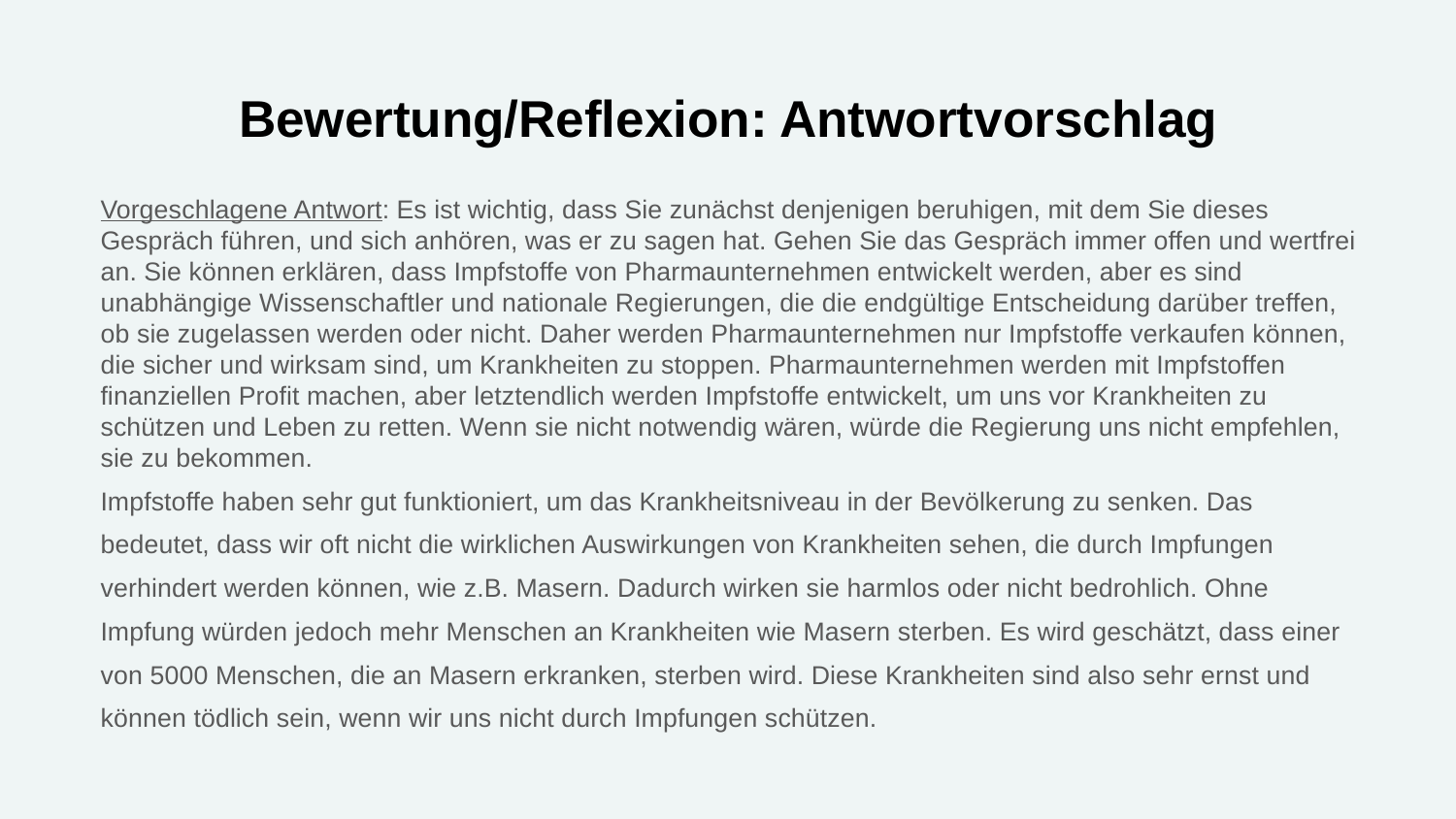

# Bewertung/Reflexion: Antwortvorschlag
Vorgeschlagene Antwort: Es ist wichtig, dass Sie zunächst denjenigen beruhigen, mit dem Sie dieses Gespräch führen, und sich anhören, was er zu sagen hat. Gehen Sie das Gespräch immer offen und wertfrei an. Sie können erklären, dass Impfstoffe von Pharmaunternehmen entwickelt werden, aber es sind unabhängige Wissenschaftler und nationale Regierungen, die die endgültige Entscheidung darüber treffen, ob sie zugelassen werden oder nicht. Daher werden Pharmaunternehmen nur Impfstoffe verkaufen können, die sicher und wirksam sind, um Krankheiten zu stoppen. Pharmaunternehmen werden mit Impfstoffen finanziellen Profit machen, aber letztendlich werden Impfstoffe entwickelt, um uns vor Krankheiten zu schützen und Leben zu retten. Wenn sie nicht notwendig wären, würde die Regierung uns nicht empfehlen, sie zu bekommen.
Impfstoffe haben sehr gut funktioniert, um das Krankheitsniveau in der Bevölkerung zu senken. Das bedeutet, dass wir oft nicht die wirklichen Auswirkungen von Krankheiten sehen, die durch Impfungen verhindert werden können, wie z.B. Masern. Dadurch wirken sie harmlos oder nicht bedrohlich. Ohne Impfung würden jedoch mehr Menschen an Krankheiten wie Masern sterben. Es wird geschätzt, dass einer von 5000 Menschen, die an Masern erkranken, sterben wird. Diese Krankheiten sind also sehr ernst und können tödlich sein, wenn wir uns nicht durch Impfungen schützen.